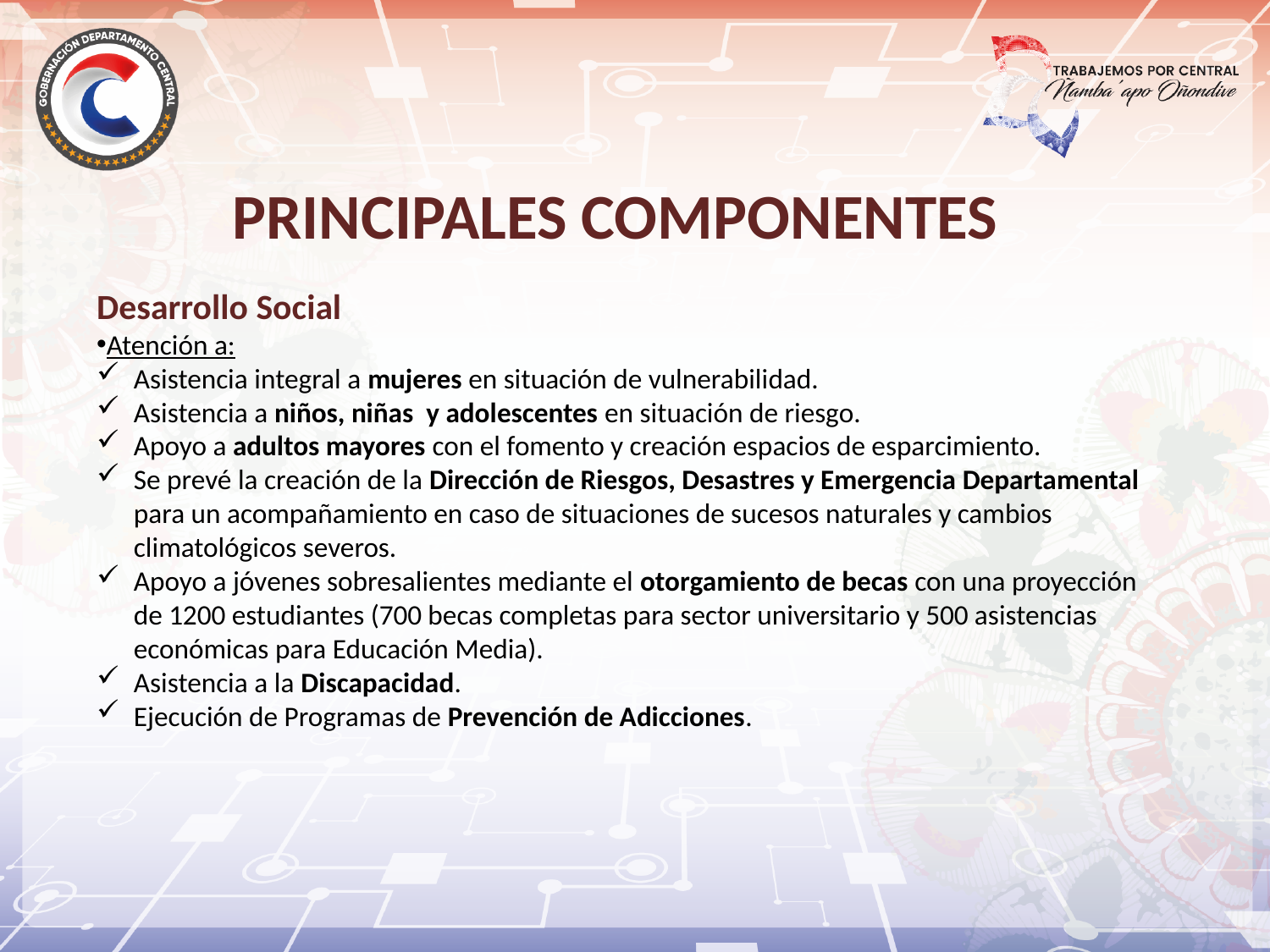

# PRINCIPALES COMPONENTES
Desarrollo Social
Atención a:
Asistencia integral a mujeres en situación de vulnerabilidad.
Asistencia a niños, niñas  y adolescentes en situación de riesgo.
Apoyo a adultos mayores con el fomento y creación espacios de esparcimiento.
Se prevé la creación de la Dirección de Riesgos, Desastres y Emergencia Departamental para un acompañamiento en caso de situaciones de sucesos naturales y cambios climatológicos severos.
Apoyo a jóvenes sobresalientes mediante el otorgamiento de becas con una proyección de 1200 estudiantes (700 becas completas para sector universitario y 500 asistencias económicas para Educación Media).
Asistencia a la Discapacidad.
Ejecución de Programas de Prevención de Adicciones.